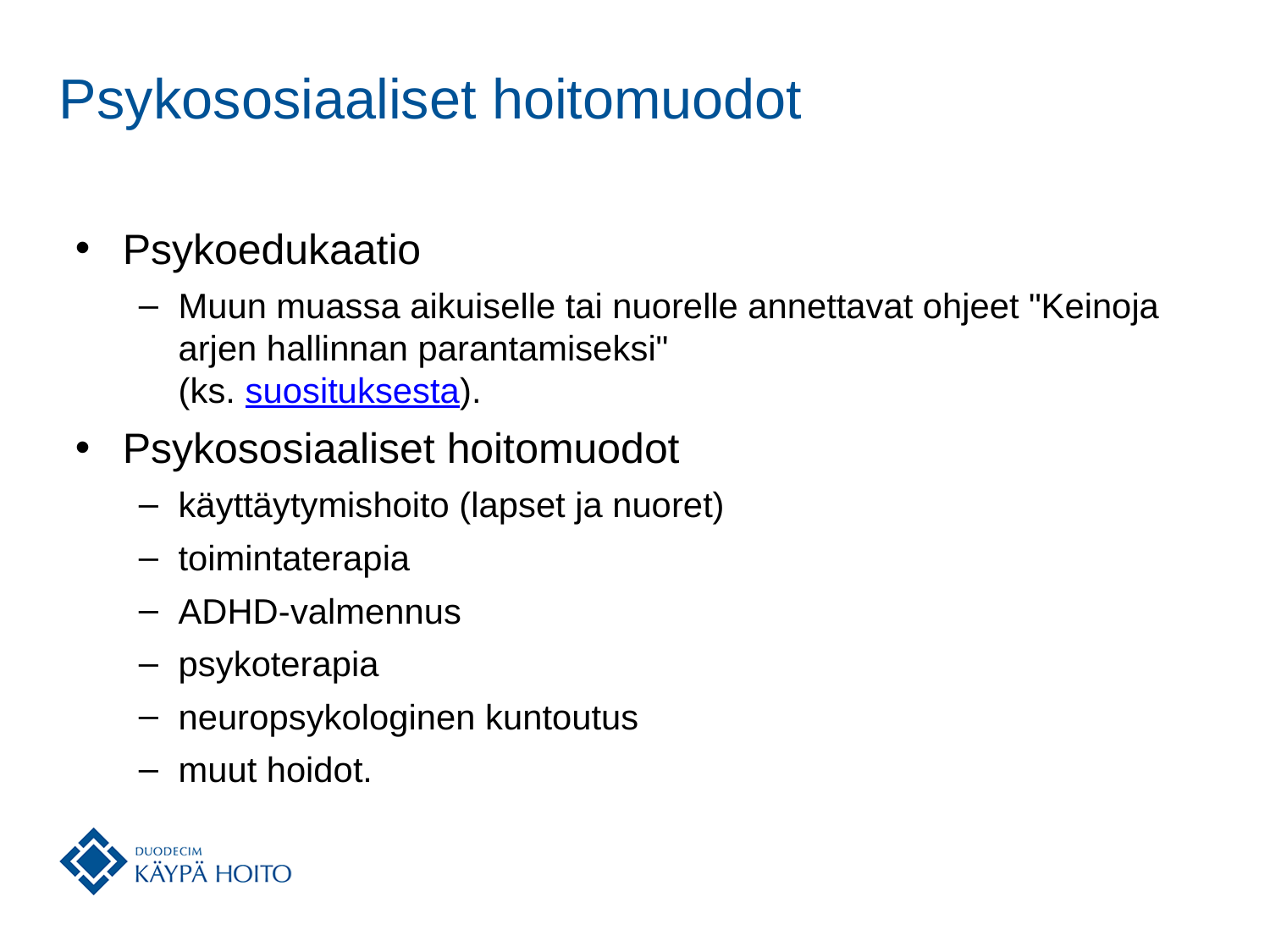

# Psykososiaaliset hoitomuodot
Psykoedukaatio
Muun muassa aikuiselle tai nuorelle annettavat ohjeet "Keinoja arjen hallinnan parantamiseksi"
(ks. suosituksesta).
Psykososiaaliset hoitomuodot
käyttäytymishoito (lapset ja nuoret)
toimintaterapia
ADHD-valmennus
psykoterapia
neuropsykologinen kuntoutus
muut hoidot.